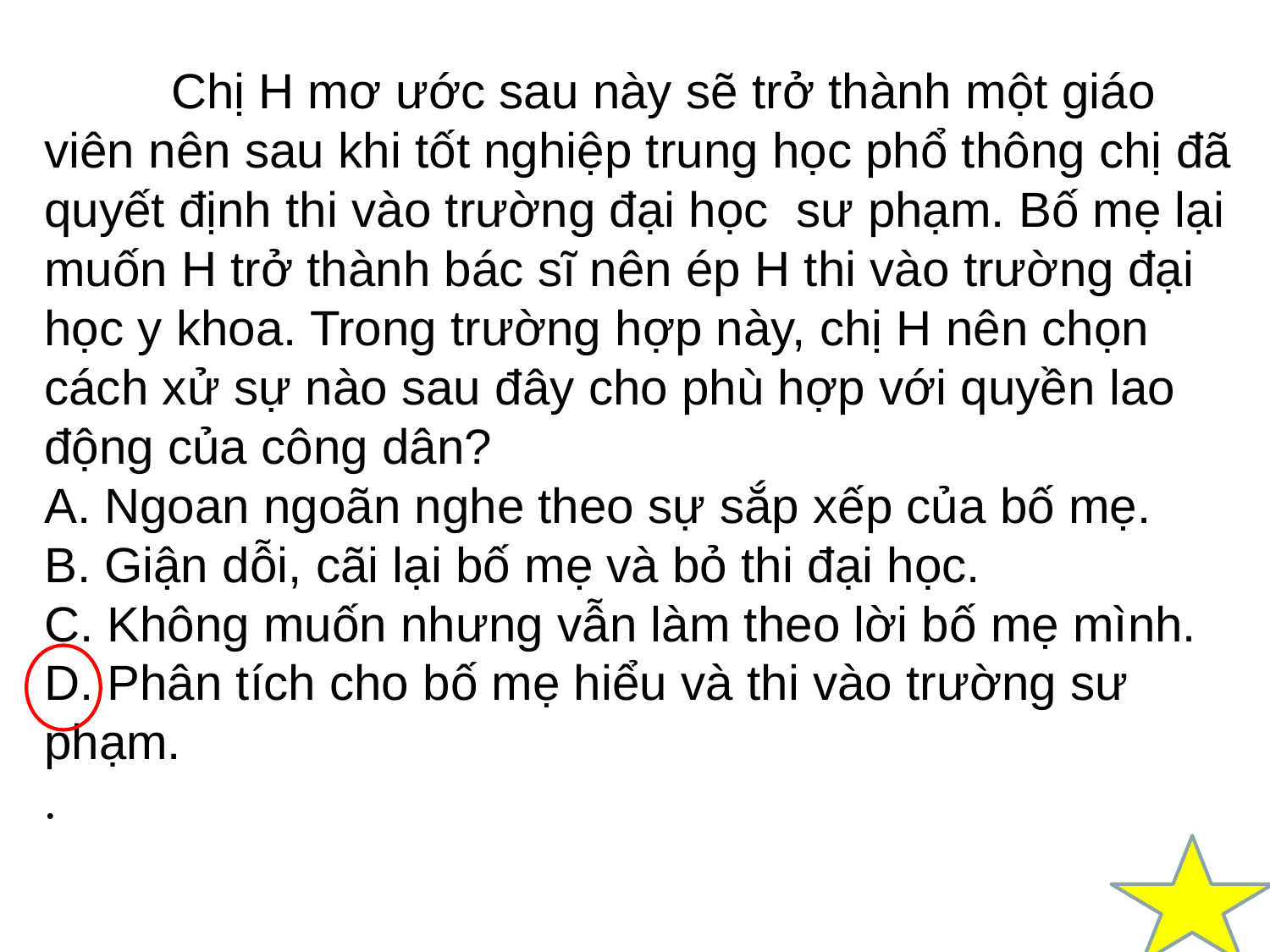

Chị H mơ ước sau này sẽ trở thành một giáo viên nên sau khi tốt nghiệp trung học phổ thông chị đã quyết định thi vào trường đại học  sư phạm. Bố mẹ lại muốn H trở thành bác sĩ nên ép H thi vào trường đại học y khoa. Trong trường hợp này, chị H nên chọn cách xử sự nào sau đây cho phù hợp với quyền lao động của công dân?
A. Ngoan ngoãn nghe theo sự sắp xếp của bố mẹ.
B. Giận dỗi, cãi lại bố mẹ và bỏ thi đại học.
C. Không muốn nhưng vẫn làm theo lời bố mẹ mình.
D. Phân tích cho bố mẹ hiểu và thi vào trường sư phạm.
.